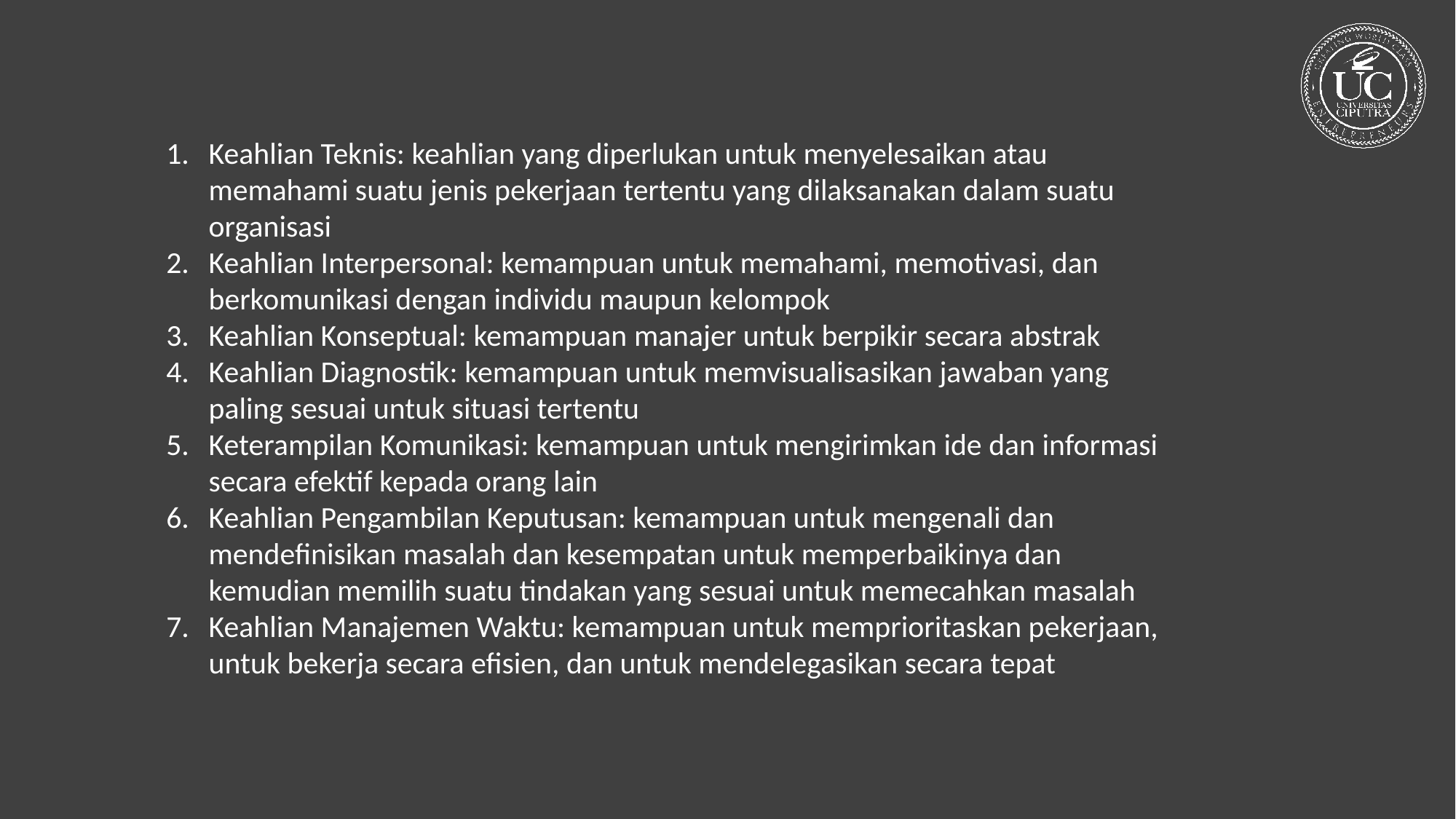

Keahlian Teknis: keahlian yang diperlukan untuk menyelesaikan atau memahami suatu jenis pekerjaan tertentu yang dilaksanakan dalam suatu organisasi
Keahlian Interpersonal: kemampuan untuk memahami, memotivasi, dan berkomunikasi dengan individu maupun kelompok
Keahlian Konseptual: kemampuan manajer untuk berpikir secara abstrak
Keahlian Diagnostik: kemampuan untuk memvisualisasikan jawaban yang paling sesuai untuk situasi tertentu
Keterampilan Komunikasi: kemampuan untuk mengirimkan ide dan informasi secara efektif kepada orang lain
Keahlian Pengambilan Keputusan: kemampuan untuk mengenali dan mendefinisikan masalah dan kesempatan untuk memperbaikinya dan kemudian memilih suatu tindakan yang sesuai untuk memecahkan masalah
Keahlian Manajemen Waktu: kemampuan untuk memprioritaskan pekerjaan, untuk bekerja secara efisien, dan untuk mendelegasikan secara tepat